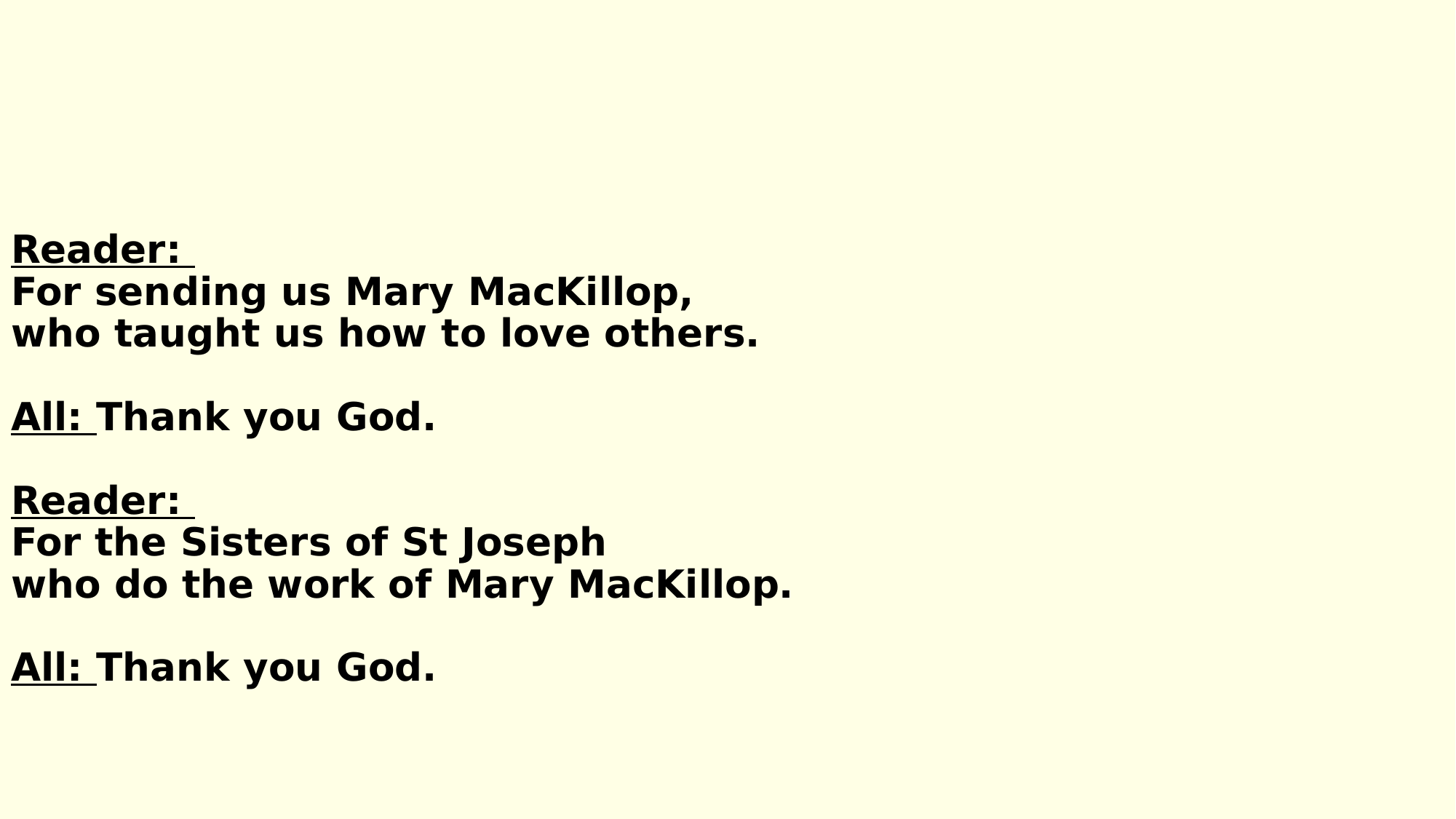

# Reader: For sending us Mary MacKillop, who taught us how to love others. All: Thank you God. Reader: For the Sisters of St Joseph who do the work of Mary MacKillop. All: Thank you God.